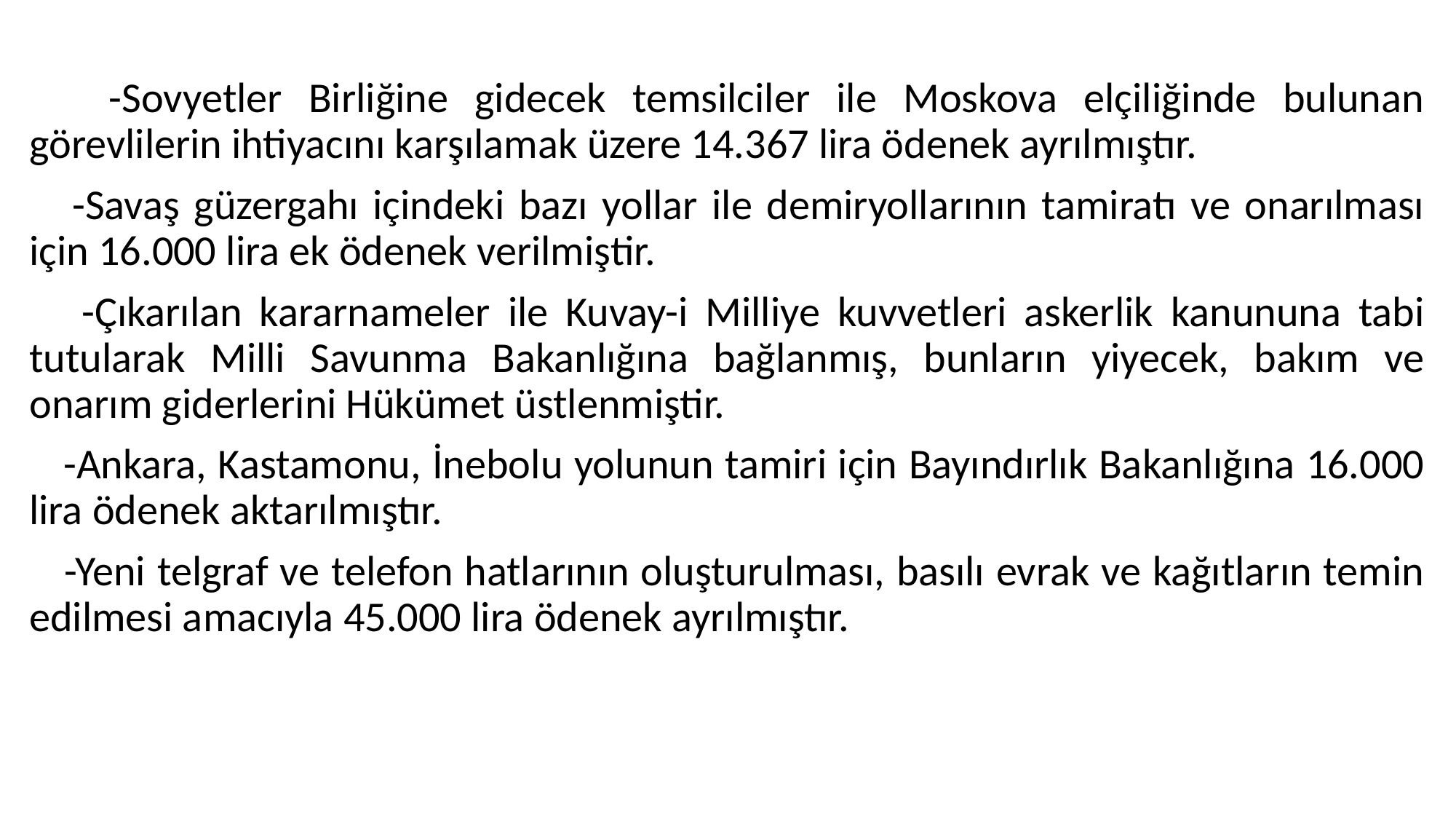

#
   -Sovyetler Birliğine gidecek temsilciler ile Moskova elçiliğinde bulunan görevlilerin ihtiyacını karşılamak üzere 14.367 lira ödenek ayrılmıştır.
   -Savaş güzergahı içindeki bazı yollar ile demiryollarının tamiratı ve onarılması için 16.000 lira ek ödenek verilmiştir.
   -Çıkarılan kararnameler ile Kuvay-i Milliye kuvvetleri askerlik kanununa tabi tutularak Milli Savunma Bakanlığına bağlanmış, bunların yiyecek, bakım ve onarım giderlerini Hükümet üstlenmiştir.
   -Ankara, Kastamonu, İnebolu yolunun tamiri için Bayındırlık Bakanlığına 16.000 lira ödenek aktarılmıştır.
   -Yeni telgraf ve telefon hatlarının oluşturulması, basılı evrak ve kağıtların temin edilmesi amacıyla 45.000 lira ödenek ayrılmıştır.